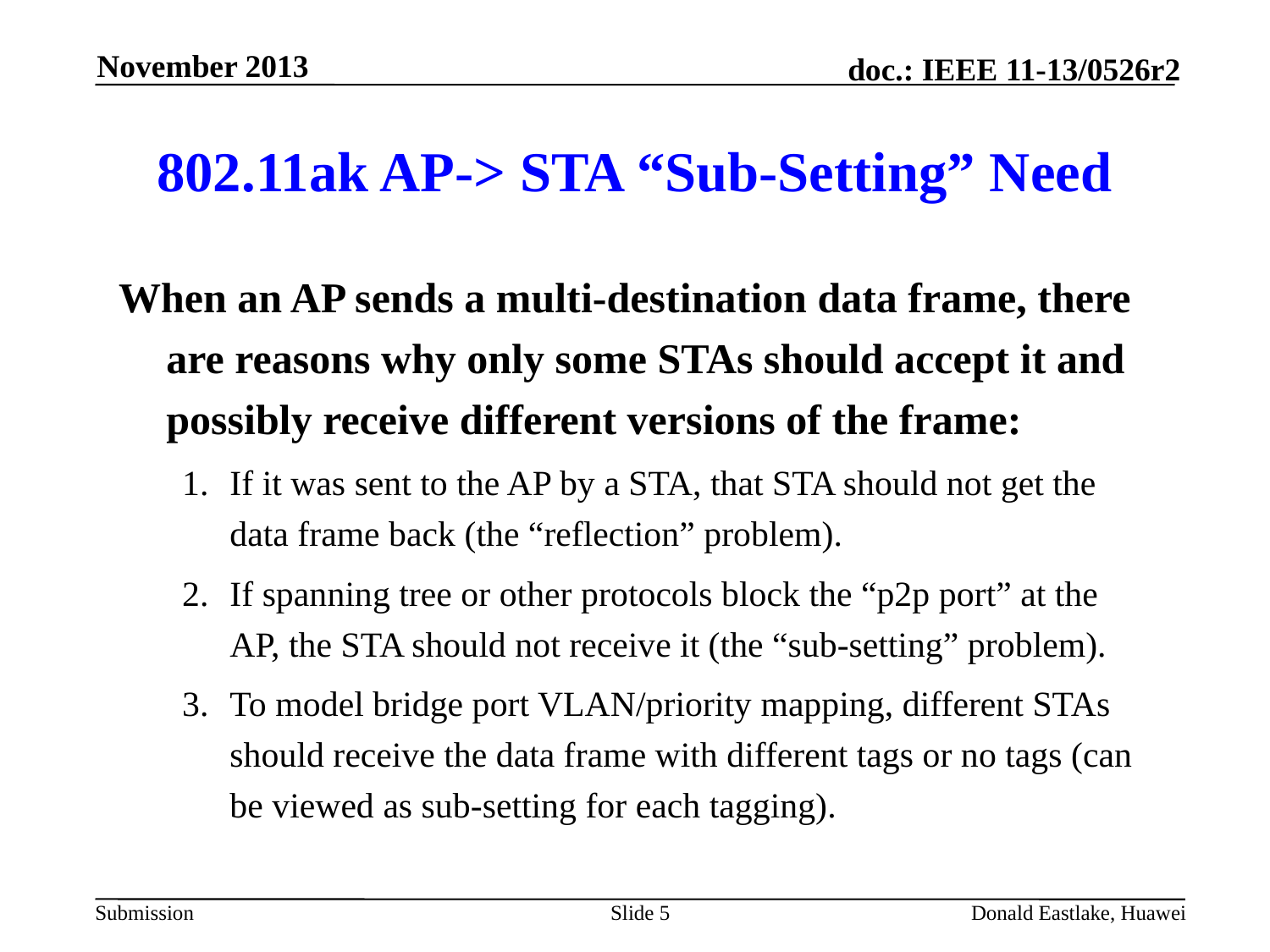

November 2013
# 802.11ak AP-> STA “Sub-Setting” Need
When an AP sends a multi-destination data frame, there are reasons why only some STAs should accept it and possibly receive different versions of the frame:
If it was sent to the AP by a STA, that STA should not get the data frame back (the “reflection” problem).
If spanning tree or other protocols block the “p2p port” at the AP, the STA should not receive it (the “sub-setting” problem).
To model bridge port VLAN/priority mapping, different STAs should receive the data frame with different tags or no tags (can be viewed as sub-setting for each tagging).

Slide 5
Donald Eastlake, Huawei